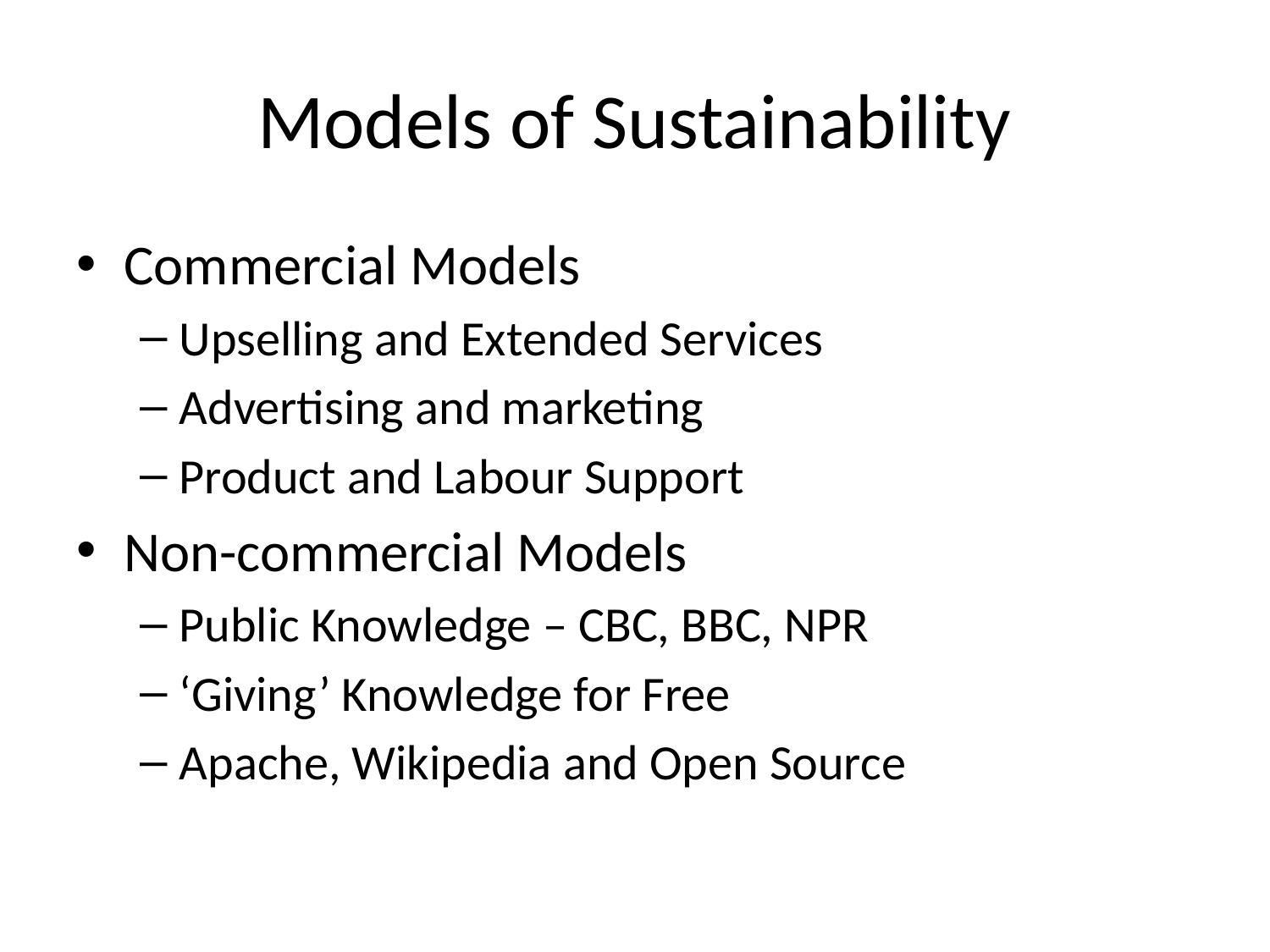

# Models of Sustainability
Commercial Models
Upselling and Extended Services
Advertising and marketing
Product and Labour Support
Non-commercial Models
Public Knowledge – CBC, BBC, NPR
‘Giving’ Knowledge for Free
Apache, Wikipedia and Open Source